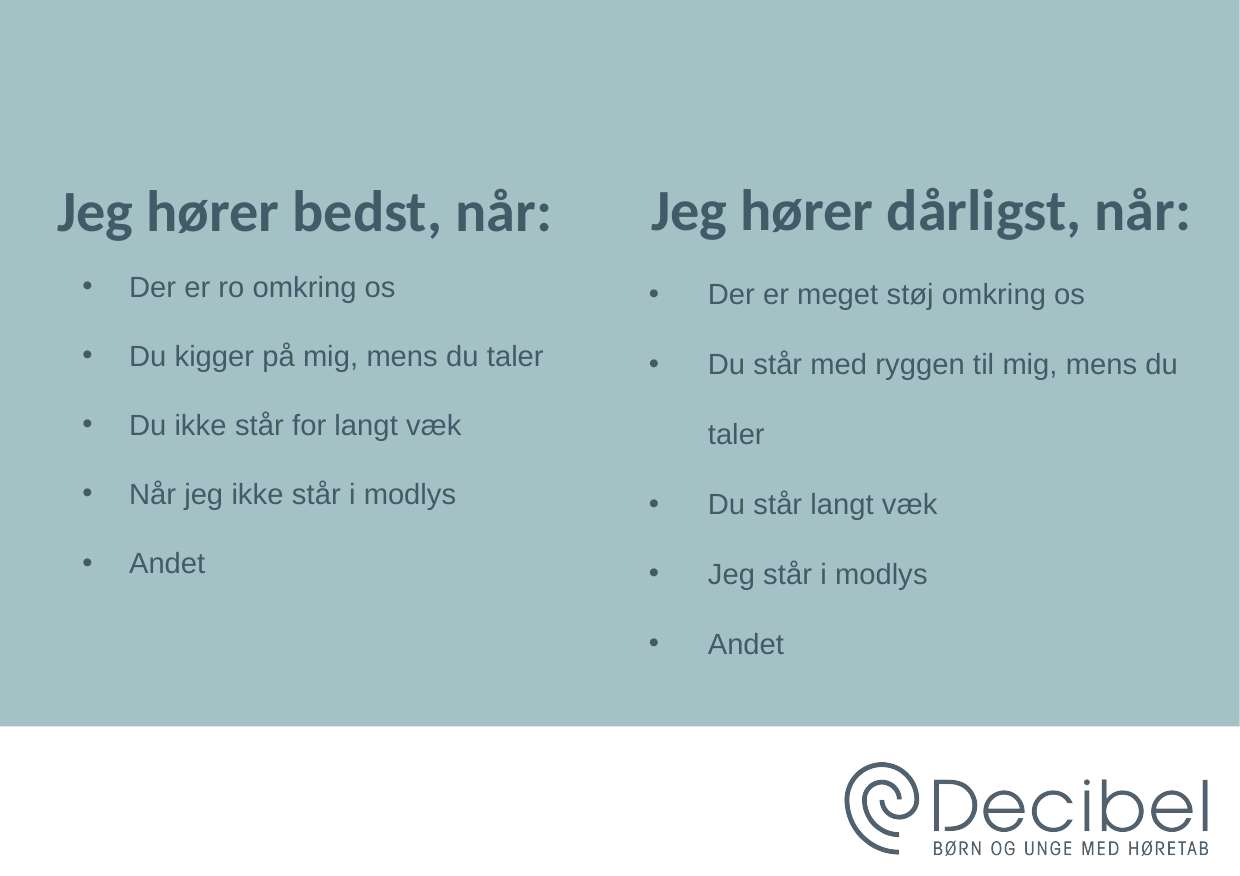

Jeg hører dårligst, når:
# Jeg hører bedst, når:
Der er meget støj omkring os
Du står med ryggen til mig, mens du taler
Du står langt væk
Jeg står i modlys
Andet
Der er ro omkring os
Du kigger på mig, mens du taler
Du ikke står for langt væk
Når jeg ikke står i modlys
Andet